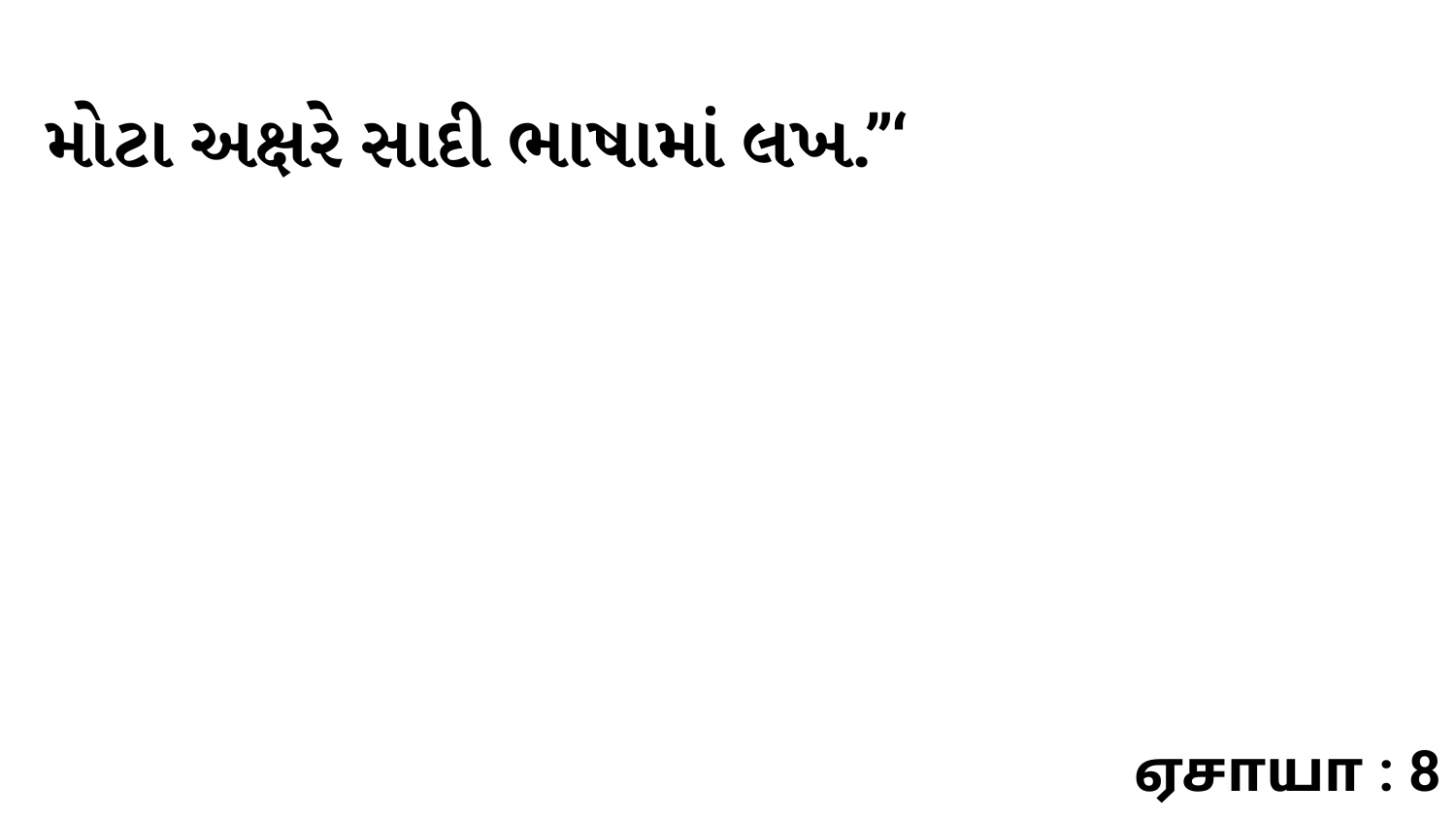

મોટા અક્ષરે સાદી ભાષામાં લખ.”‘
ஏசாயா : 8